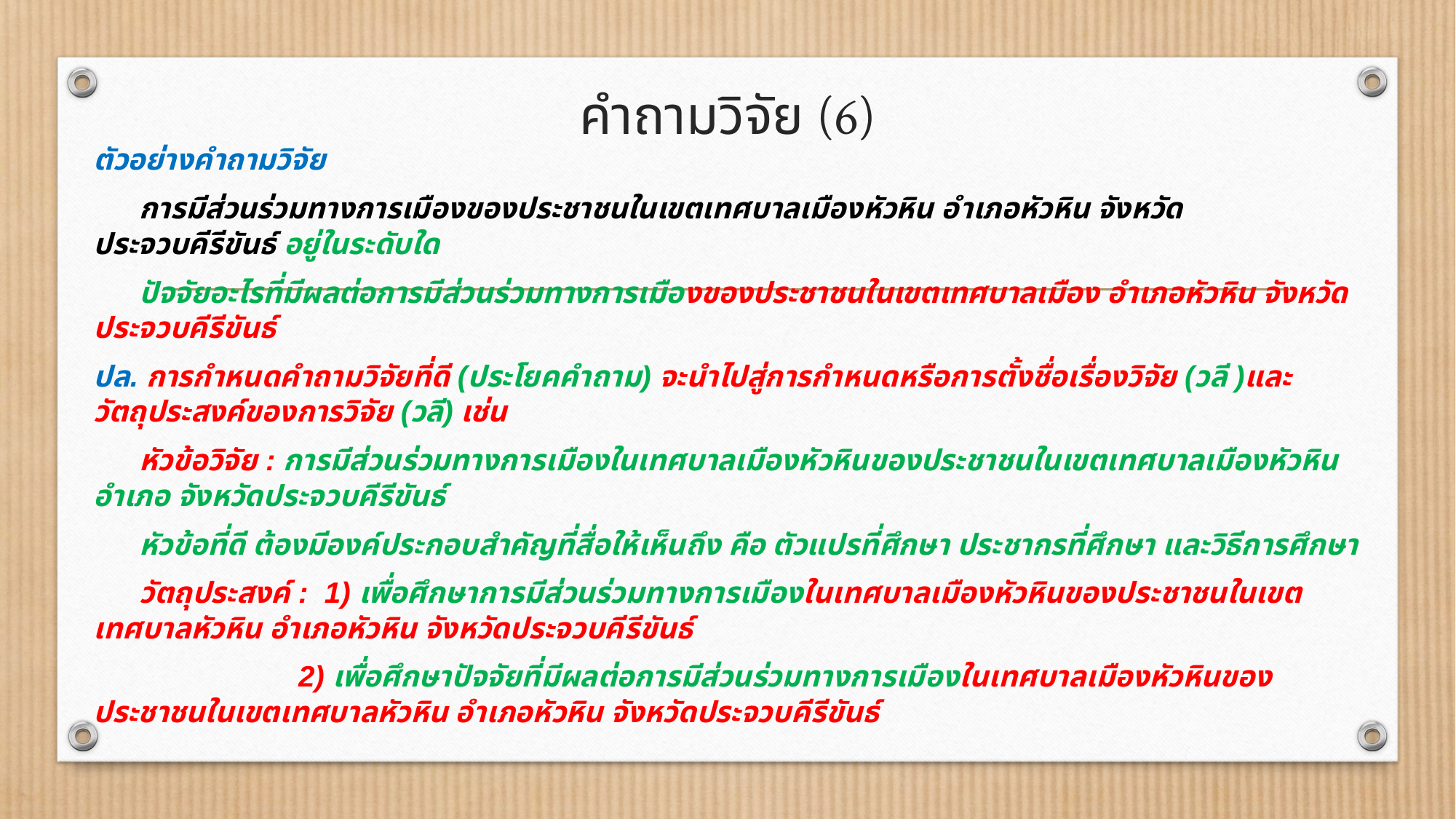

# คำถามวิจัย (6)
ตัวอย่างคำถามวิจัย
      การมีส่วนร่วมทางการเมืองของประชาชนในเขตเทศบาลเมืองหัวหิน อำเภอหัวหิน จังหวัดประจวบคีรีขันธ์ อยู่ในระดับใด
      ปัจจัยอะไรที่มีผลต่อการมีส่วนร่วมทางการเมืองของประชาชนในเขตเทศบาลเมือง อำเภอหัวหิน จังหวัดประจวบคีรีขันธ์
ปล. การกำหนดคำถามวิจัยที่ดี (ประโยคคำถาม) จะนำไปสู่การกำหนดหรือการตั้งชื่อเรื่องวิจัย (วลี )และ วัตถุประสงค์ของการวิจัย (วลี) เช่น
      หัวข้อวิจัย : การมีส่วนร่วมทางการเมืองในเทศบาลเมืองหัวหินของประชาชนในเขตเทศบาลเมืองหัวหิน อำเภอ จังหวัดประจวบคีรีขันธ์
      หัวข้อที่ดี ต้องมีองค์ประกอบสำคัญที่สื่อให้เห็นถึง คือ ตัวแปรที่ศึกษา ประชากรที่ศึกษา และวิธีการศึกษา
      วัตถุประสงค์ :  1) เพื่อศึกษาการมีส่วนร่วมทางการเมืองในเทศบาลเมืองหัวหินของประชาชนในเขตเทศบาลหัวหิน อำเภอหัวหิน จังหวัดประจวบคีรีขันธ์
                         2) เพื่อศึกษาปัจจัยที่มีผลต่อการมีส่วนร่วมทางการเมืองในเทศบาลเมืองหัวหินของประชาชนในเขตเทศบาลหัวหิน อำเภอหัวหิน จังหวัดประจวบคีรีขันธ์